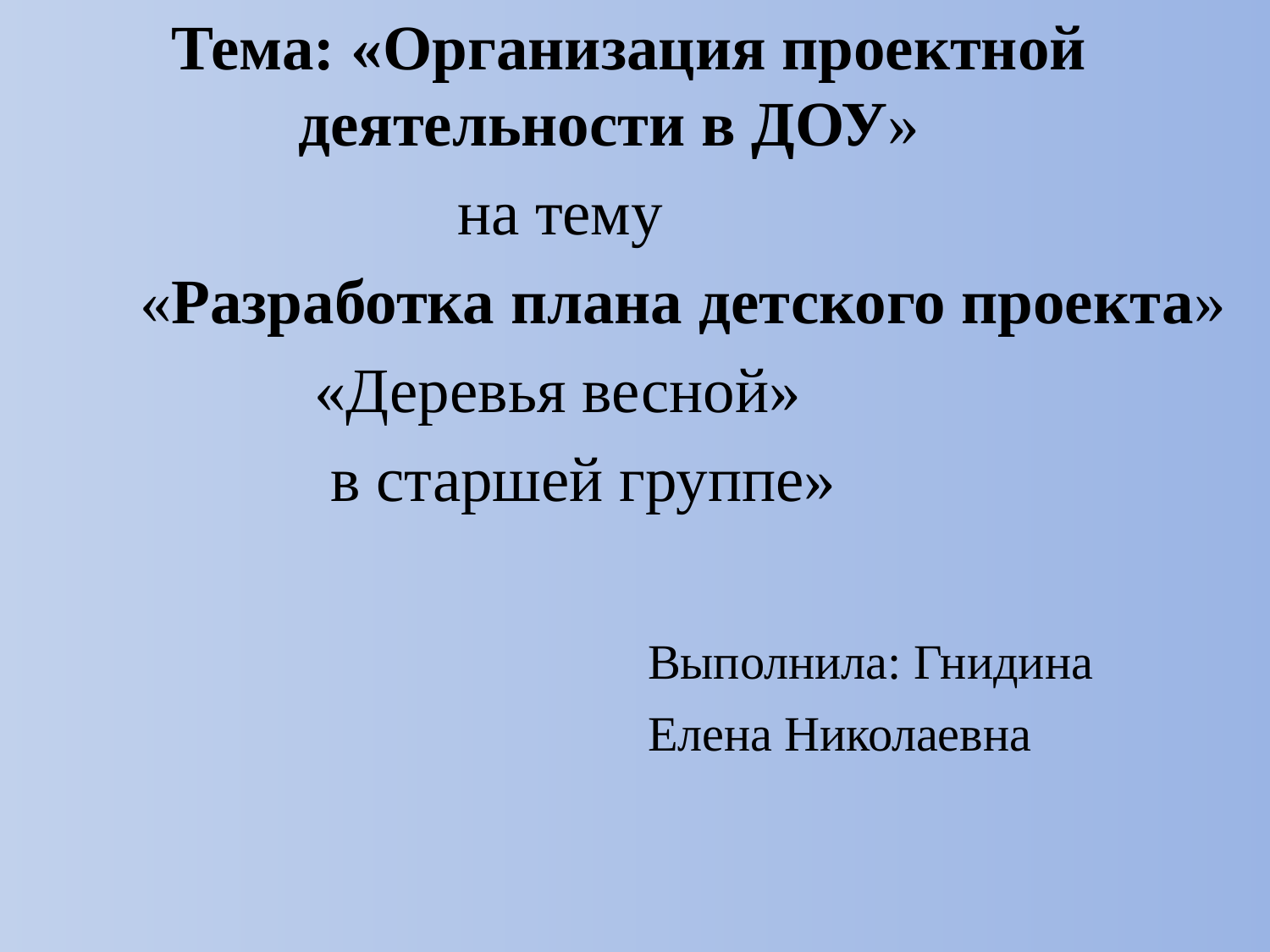

Тема: «Организация проектной    			  деятельности в ДОУ»
			    на тему
	«Разработка плана детского проекта»
		   «Деревья весной»
		    в старшей группе»

					Выполнила: Гнидина
					Елена Николаевна